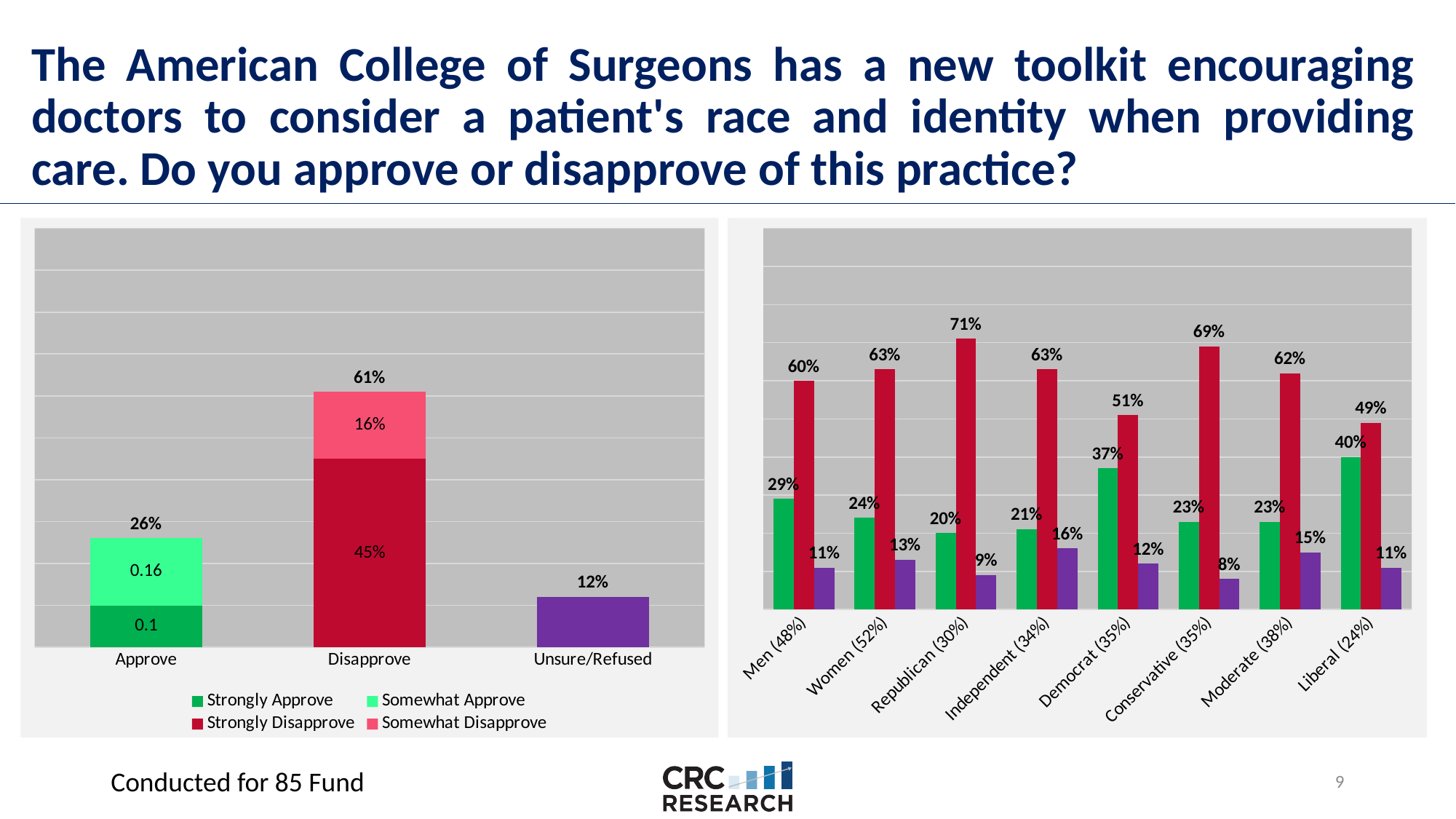

# The American College of Surgeons has a new toolkit encouraging doctors to consider a patient's race and identity when providing care. Do you approve or disapprove of this practice?

### Chart

| Category | Strongly Approve | Somewhat Approve | Strongly Disapprove | Somewhat Disapprove | Unsure/refused | Total |
|---|---|---|---|---|---|---|
| Approve | 0.1 | 0.16 | None | None | None | 0.26 |
| Disapprove | None | None | 0.45 | 0.16 | None | 0.61 |
| Unsure/Refused | None | None | None | None | 0.12 | 0.12 |

### Chart

| Category | Approve | Disapprove | Unsure/refused |
|---|---|---|---|
| Men (48%) | 0.29 | 0.6 | 0.11 |
| Women (52%) | 0.24 | 0.63 | 0.13 |
| Republican (30%) | 0.2 | 0.71 | 0.09 |
| Independent (34%) | 0.21 | 0.63 | 0.16 |
| Democrat (35%) | 0.37 | 0.51 | 0.12 |
| Conservative (35%) | 0.23 | 0.69 | 0.08 |
| Moderate (38%) | 0.23 | 0.62 | 0.15 |
| Liberal (24%) | 0.4 | 0.49 | 0.11 |
Conducted for 85 Fund
9